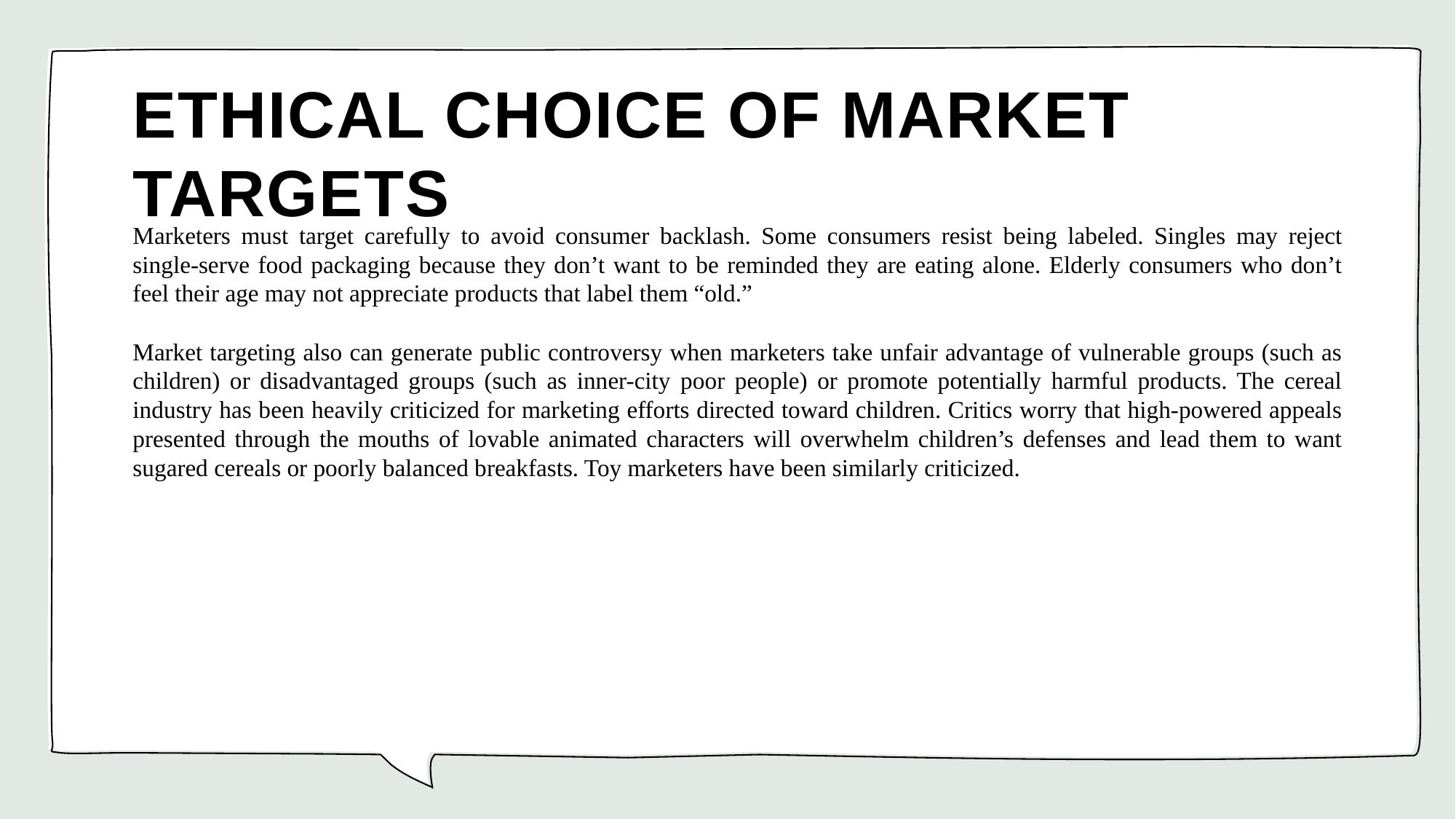

# ETHICAL CHOICE OF MARKET TARGETS

Marketers must target carefully to avoid consumer backlash. Some consumers resist being labeled. Singles may reject single-serve food packaging because they don’t want to be reminded they are eating alone. Elderly consumers who don’t feel their age may not appreciate products that label them “old.”

Market targeting also can generate public controversy when marketers take unfair advantage of vulnerable groups (such as children) or disadvantaged groups (such as inner-city poor people) or promote potentially harmful products. The cereal industry has been heavily criticized for marketing efforts directed toward children. Critics worry that high-powered appeals presented through the mouths of lovable animated characters will overwhelm children’s defenses and lead them to want sugared cereals or poorly balanced breakfasts. Toy marketers have been similarly criticized.